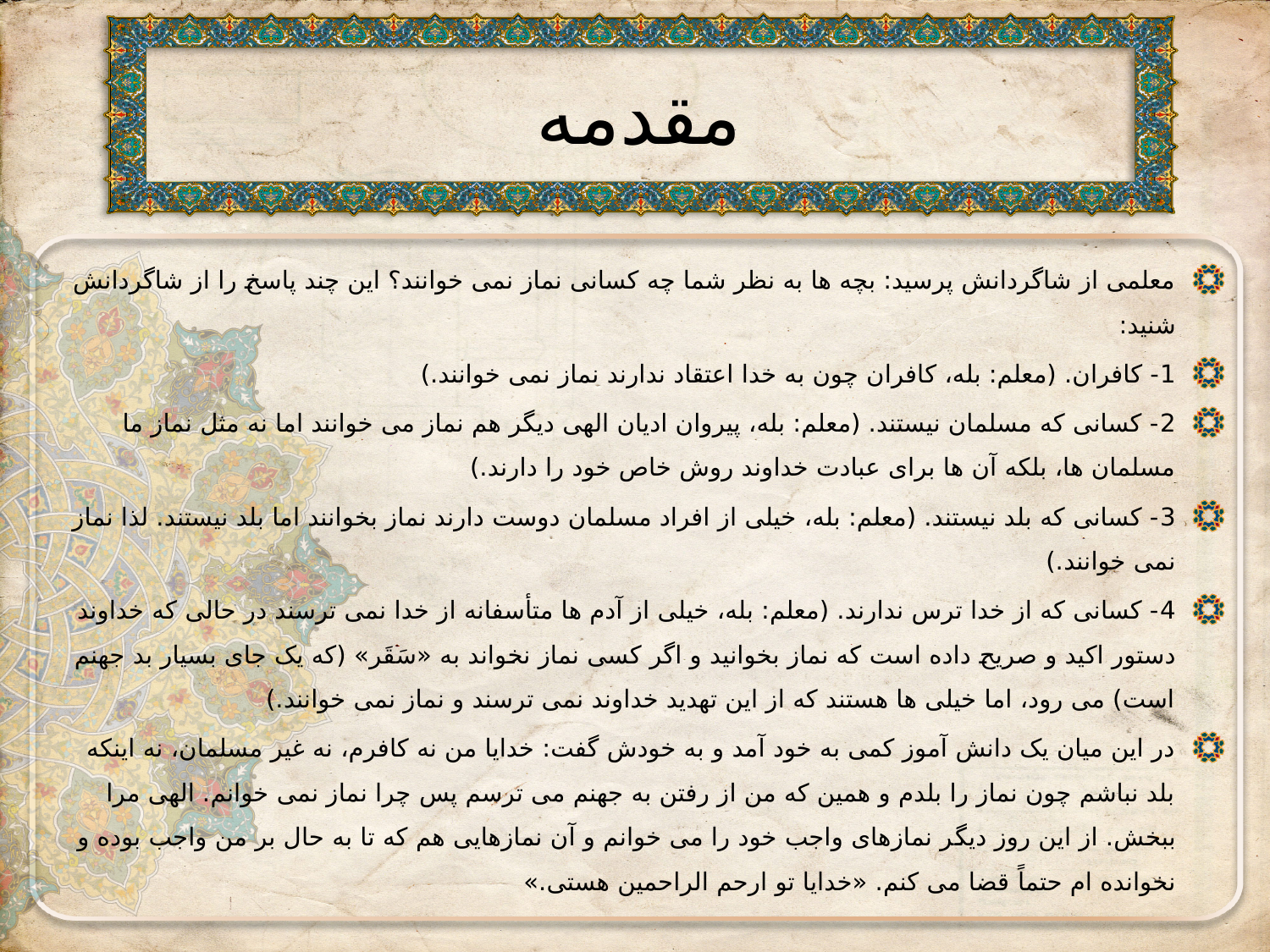

# مقدمه
معلمی از شاگردانش پرسید: بچه ها به نظر شما چه کسانی نماز نمی خوانند؟ این چند پاسخ را از شاگردانش شنید:
1- کافران. (معلم: بله، کافران چون به خدا اعتقاد ندارند نماز نمی خوانند.)
2- کسانی که مسلمان نیستند. (معلم: بله، پیروان ادیان الهی دیگر هم نماز می خوانند اما نه مثل نماز ما مسلمان ها، بلکه آن ها برای عبادت خداوند روش خاص خود را دارند.)
3- کسانی که بلد نیستند. (معلم: بله، خیلی از افراد مسلمان دوست دارند نماز بخوانند اما بلد نیستند. لذا نماز نمی خوانند.)
4- کسانی که از خدا ترس ندارند. (معلم: بله، خیلی از آدم ها متأسفانه از خدا نمی ترسند در حالی که خداوند دستور اکید و صریح داده است که نماز بخوانید و اگر کسی نماز نخواند به «سَقَر» (که یک جای بسیار بد جهنم است) می رود، اما خیلی ها هستند که از این تهدید خداوند نمی ترسند و نماز نمی خوانند.)
در این میان یک دانش آموز کمی به خود آمد و به خودش گفت: خدایا من نه کافرم، نه غیر مسلمان، نه اینکه بلد نباشم چون نماز را بلدم و همین که من از رفتن به جهنم می ترسم پس چرا نماز نمی خوانم. الهی مرا ببخش. از این روز دیگر نمازهای واجب خود را می خوانم و آن نمازهایی هم که تا به حال بر من واجب بوده و نخوانده ام حتماً قضا می کنم. «خدایا تو ارحم الراحمین هستی.»